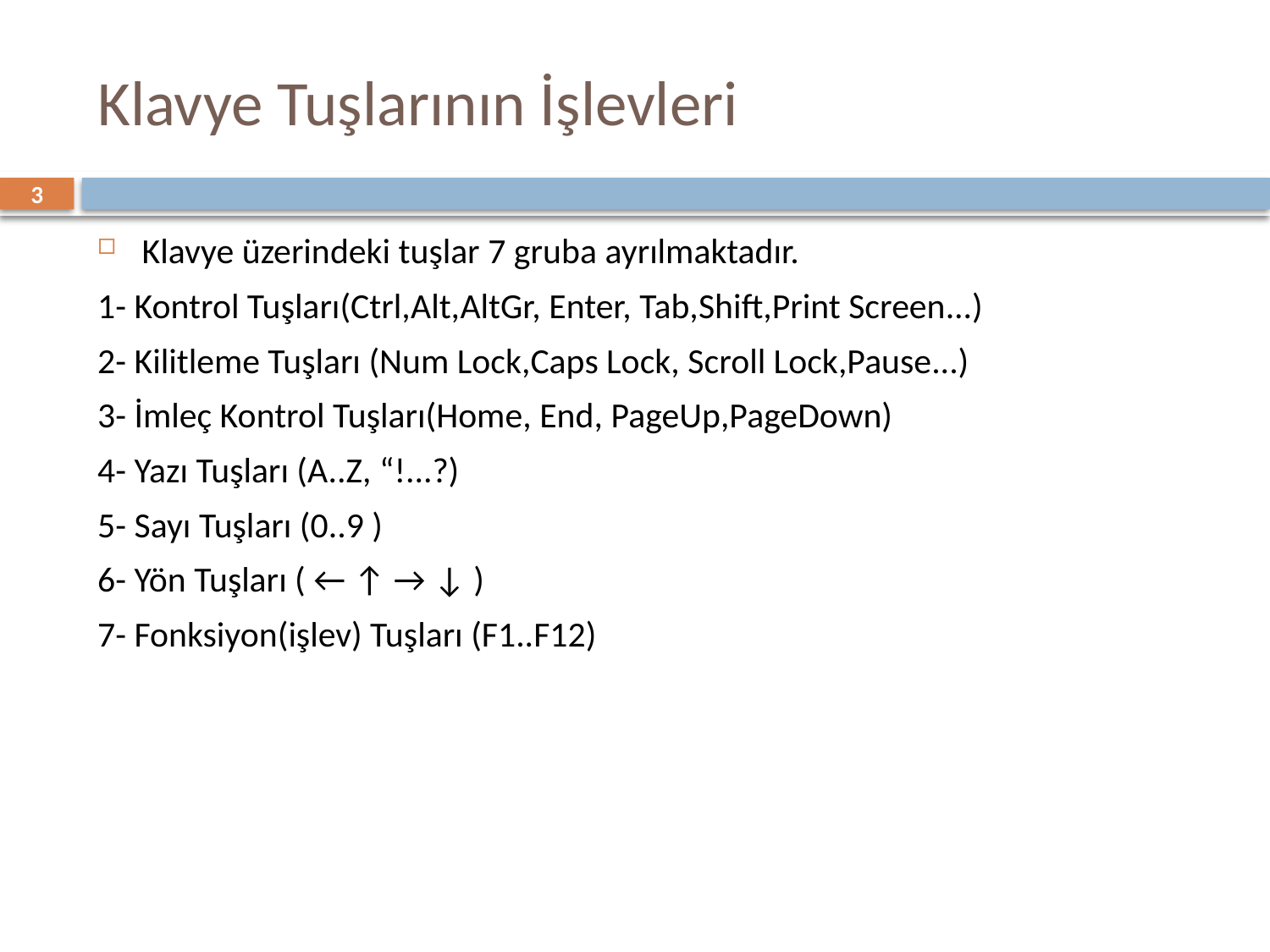

# Klavye Tuşlarının İşlevleri
3
Klavye üzerindeki tuşlar 7 gruba ayrılmaktadır.
1- Kontrol Tuşları(Ctrl,Alt,AltGr, Enter, Tab,Shift,Print Screen...)
2- Kilitleme Tuşları (Num Lock,Caps Lock, Scroll Lock,Pause...)
3- İmleç Kontrol Tuşları(Home, End, PageUp,PageDown)
4- Yazı Tuşları (A..Z, “!...?)
5- Sayı Tuşları (0..9 )
6- Yön Tuşları ( ← ↑ → ↓ )
7- Fonksiyon(işlev) Tuşları (F1..F12)